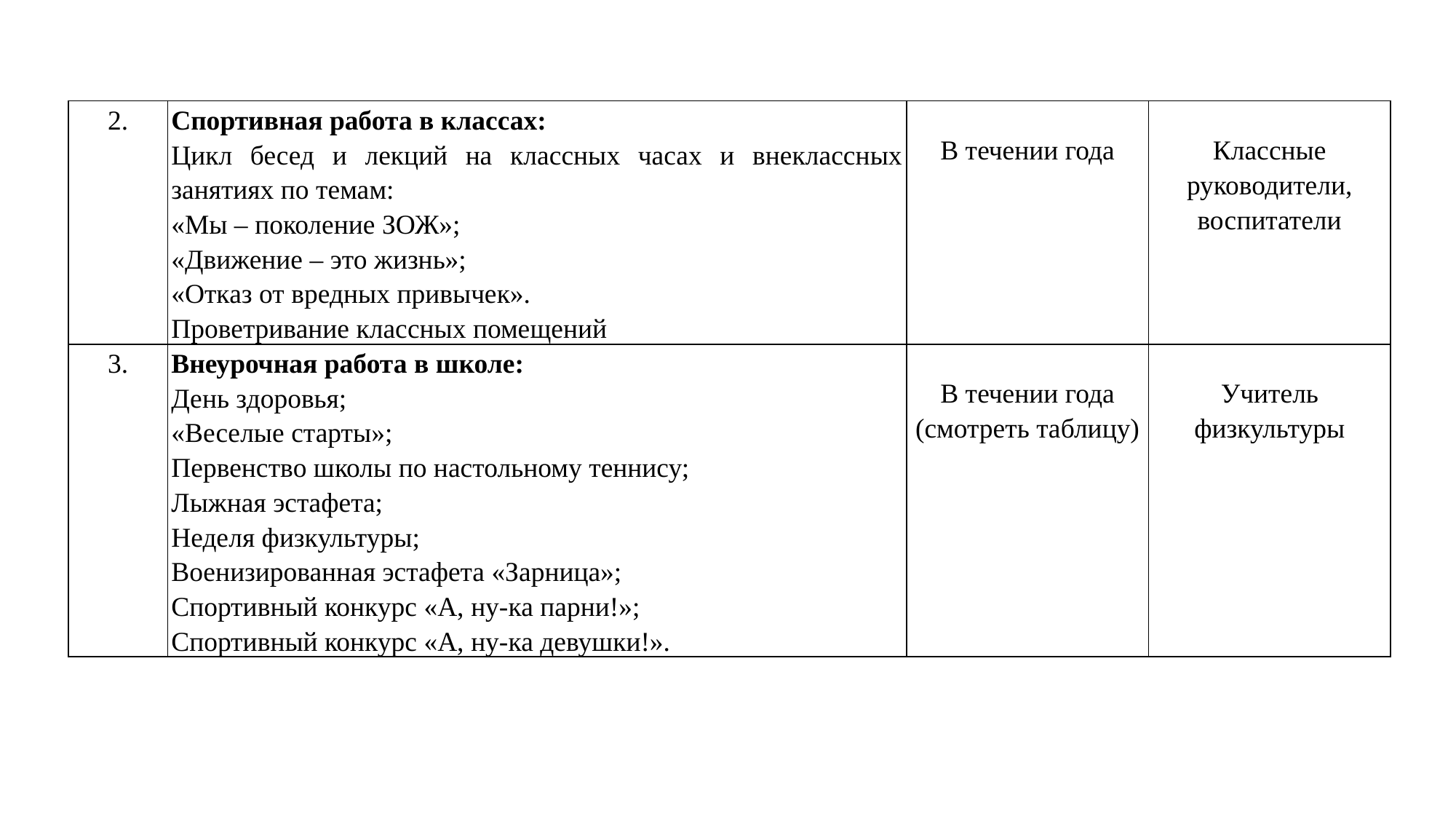

| 2. | Спортивная работа в классах: Цикл бесед и лекций на классных часах и внеклассных занятиях по темам: «Мы – поколение ЗОЖ»; «Движение – это жизнь»; «Отказ от вредных привычек». Проветривание классных помещений | В течении года | Классные руководители, воспитатели |
| --- | --- | --- | --- |
| 3. | Внеурочная работа в школе: День здоровья; «Веселые старты»; Первенство школы по настольному теннису; Лыжная эстафета; Неделя физкультуры; Военизированная эстафета «Зарница»; Спортивный конкурс «А, ну-ка парни!»; Спортивный конкурс «А, ну-ка девушки!». | В течении года (смотреть таблицу) | Учитель физкультуры |